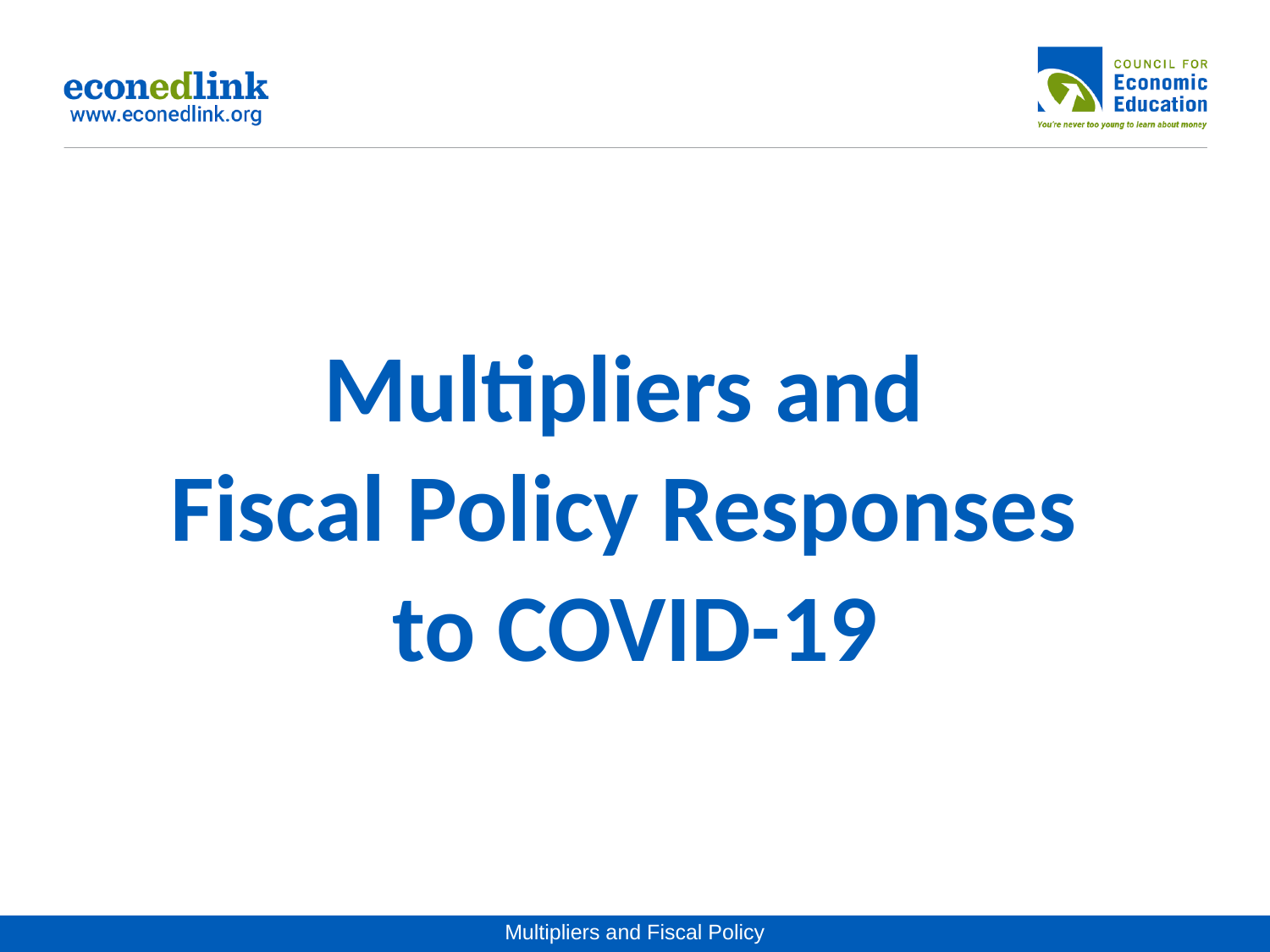

# Multipliers and Fiscal Policy Responses to COVID-19